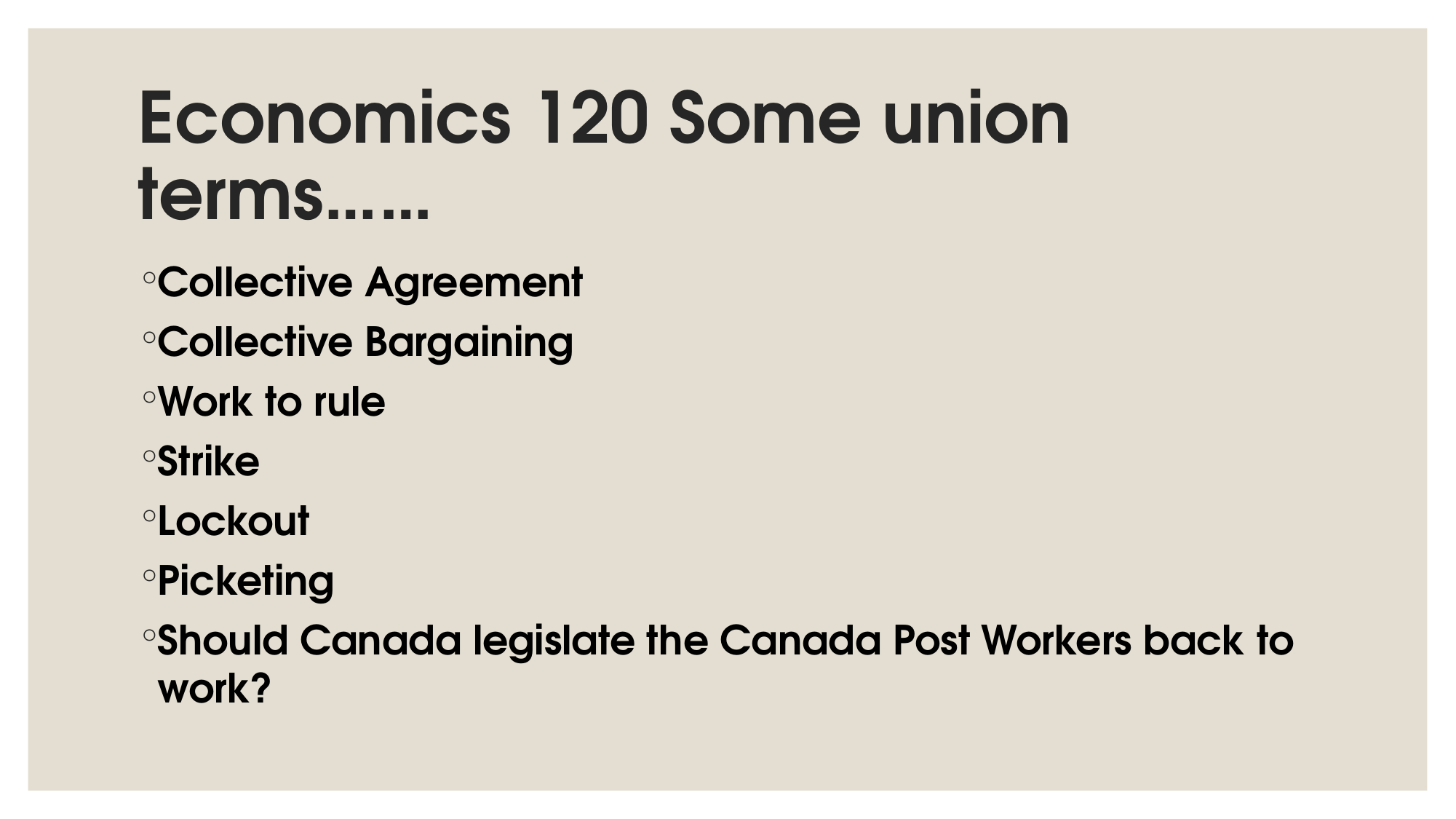

# Economics 120 Some union terms……
Collective Agreement
Collective Bargaining
Work to rule
Strike
Lockout
Picketing
Should Canada legislate the Canada Post Workers back to work?